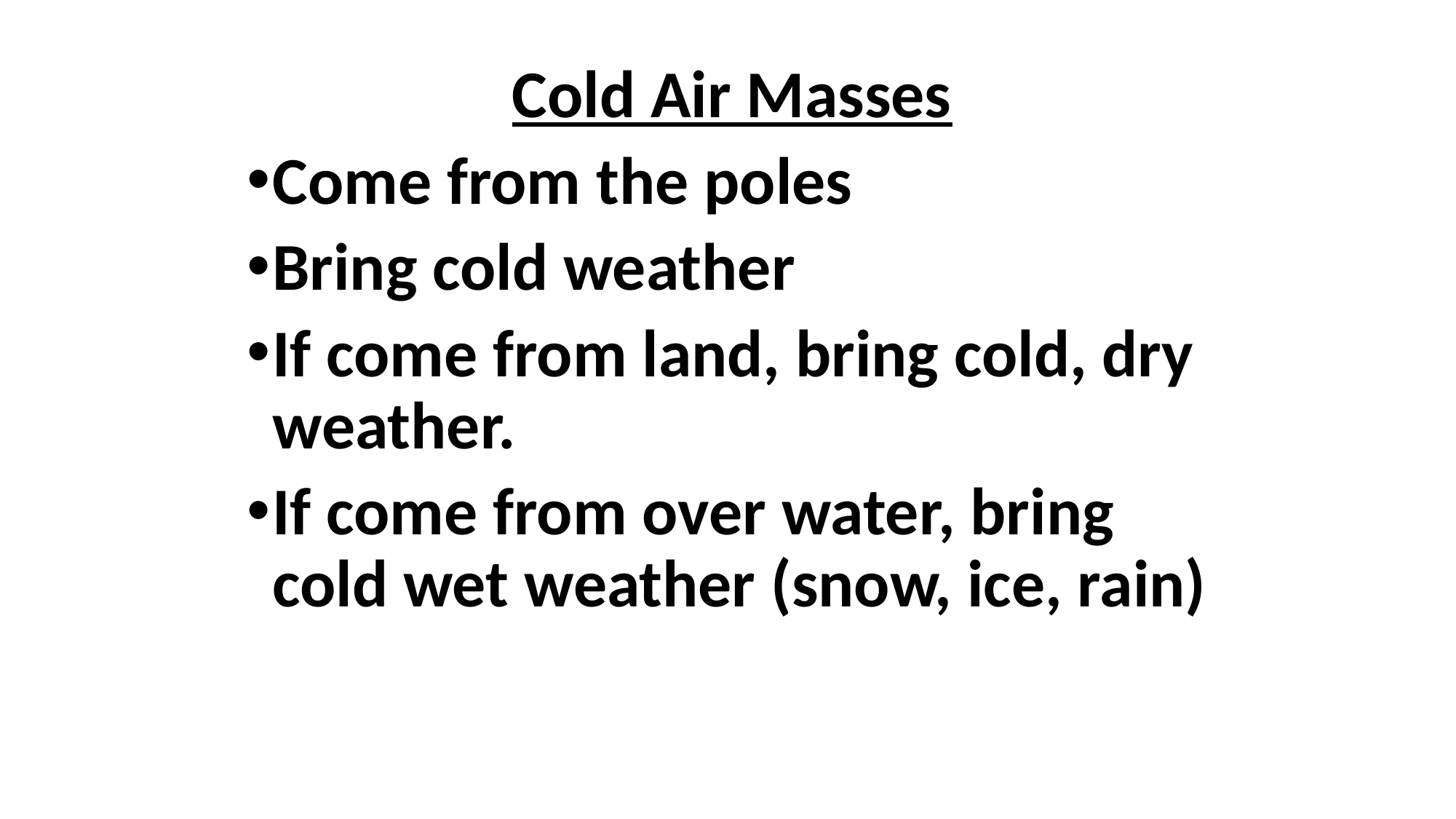

Cold Air Masses
Come from the poles
Bring cold weather
If come from land, bring cold, dry weather.
If come from over water, bring cold wet weather (snow, ice, rain)